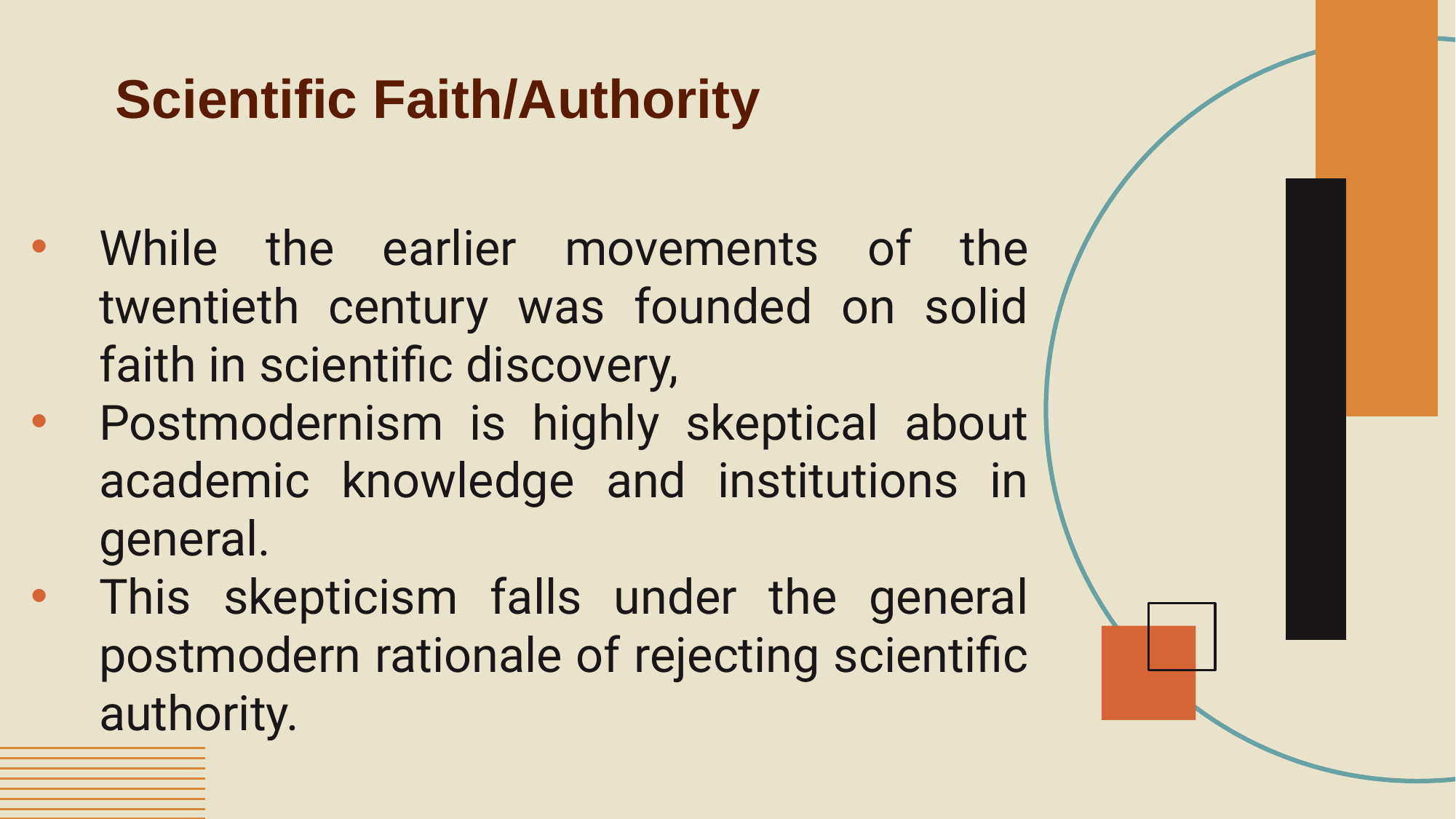

# Scientific Faith/Authority
While the earlier movements of the twentieth century was founded on solid faith in scientific discovery,
Postmodernism is highly skeptical about academic knowledge and institutions in general.
This skepticism falls under the general postmodern rationale of rejecting scientific authority.